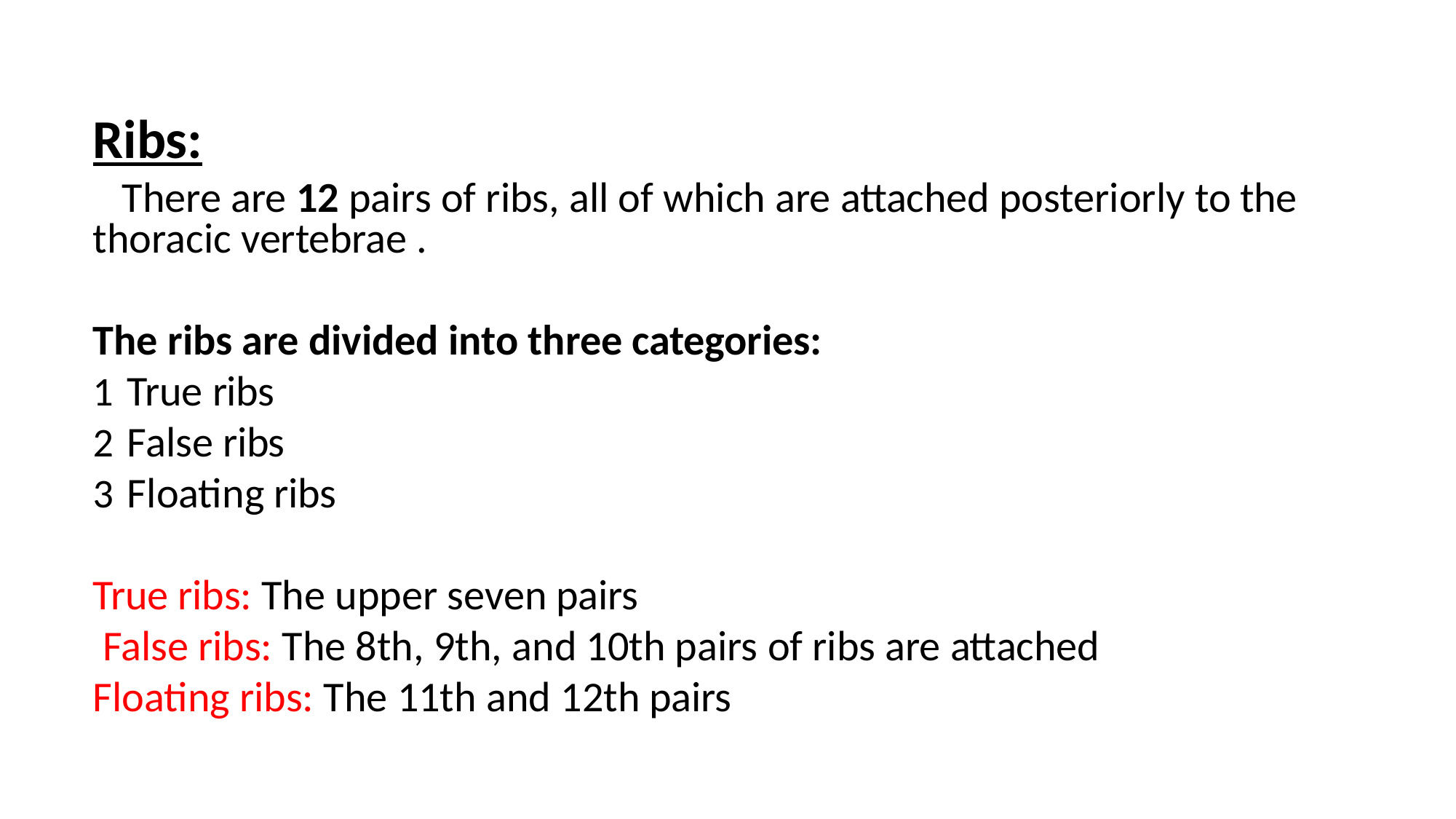

# Ribs:
There are 12 pairs of ribs, all of which are attached posteriorly to the thoracic vertebrae .
The ribs are divided into three categories:
True ribs
False ribs
Floating ribs
True ribs: The upper seven pairs
False ribs: The 8th, 9th, and 10th pairs of ribs are attached Floating ribs: The 11th and 12th pairs